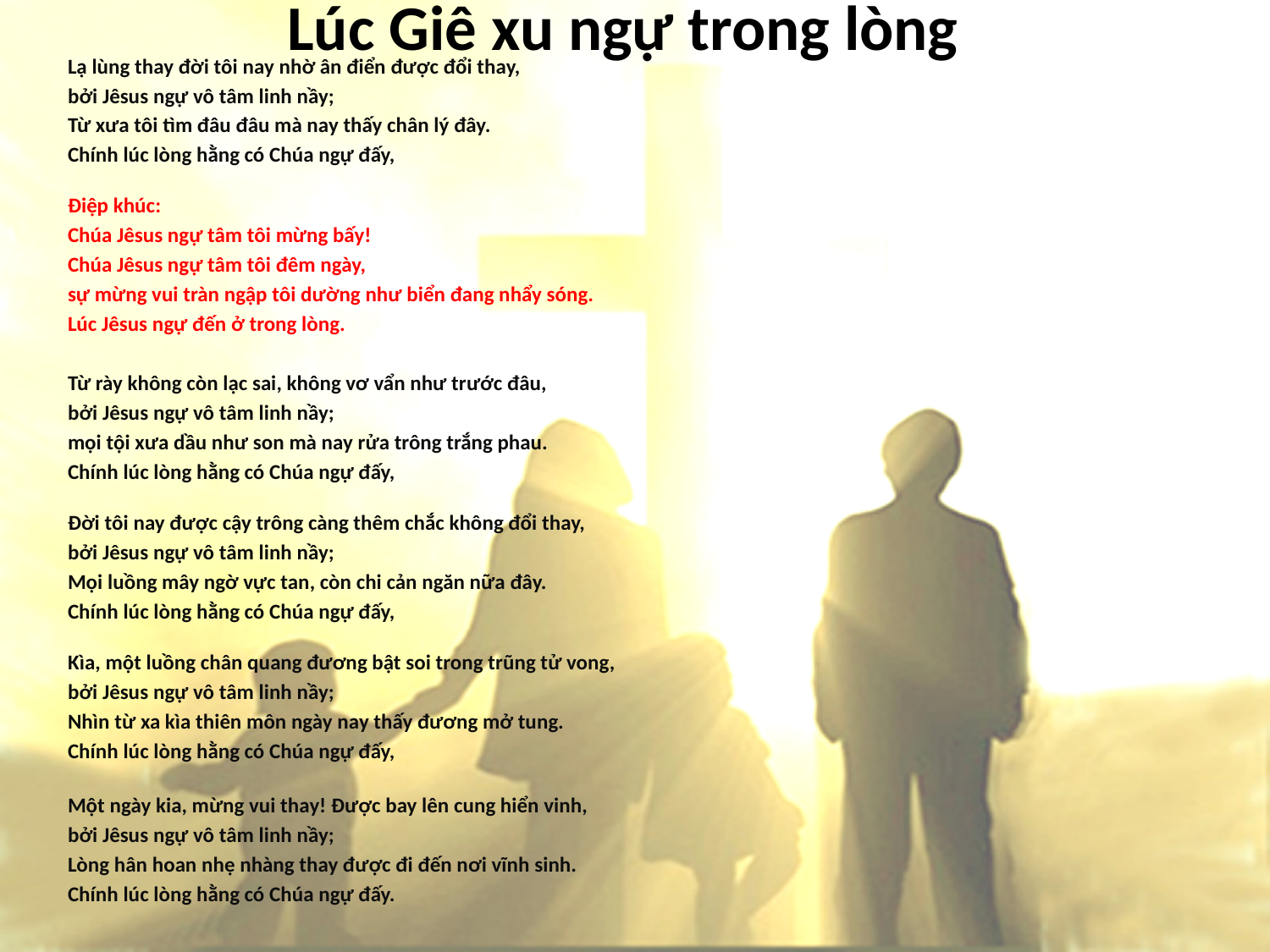

# Lúc Giê xu ngự trong lòng
Lạ lùng thay đời tôi nay nhờ ân điển được đổi thay,
bởi Jêsus ngự vô tâm linh nầy;
Từ xưa tôi tìm đâu đâu mà nay thấy chân lý đây.
Chính lúc lòng hằng có Chúa ngự đấy,
Điệp khúc:
Chúa Jêsus ngự tâm tôi mừng bấy!
Chúa Jêsus ngự tâm tôi đêm ngày,
sự mừng vui tràn ngập tôi dường như biển đang nhẩy sóng.
Lúc Jêsus ngự đến ở trong lòng.

Từ rày không còn lạc sai, không vơ vẩn như trước đâu,
bởi Jêsus ngự vô tâm linh nầy;
mọi tội xưa dầu như son mà nay rửa trông trắng phau.
Chính lúc lòng hằng có Chúa ngự đấy,
Đời tôi nay được cậy trông càng thêm chắc không đổi thay,
bởi Jêsus ngự vô tâm linh nầy;
Mọi luồng mây ngờ vực tan, còn chi cản ngăn nữa đây.
Chính lúc lòng hằng có Chúa ngự đấy,
Kìa, một luồng chân quang đương bật soi trong trũng tử vong,
bởi Jêsus ngự vô tâm linh nầy;
Nhìn từ xa kìa thiên môn ngày nay thấy đương mở tung.
Chính lúc lòng hằng có Chúa ngự đấy,
Một ngày kia, mừng vui thay! Được bay lên cung hiển vinh,
bởi Jêsus ngự vô tâm linh nầy;
Lòng hân hoan nhẹ nhàng thay được đi đến nơi vĩnh sinh.
Chính lúc lòng hằng có Chúa ngự đấy.